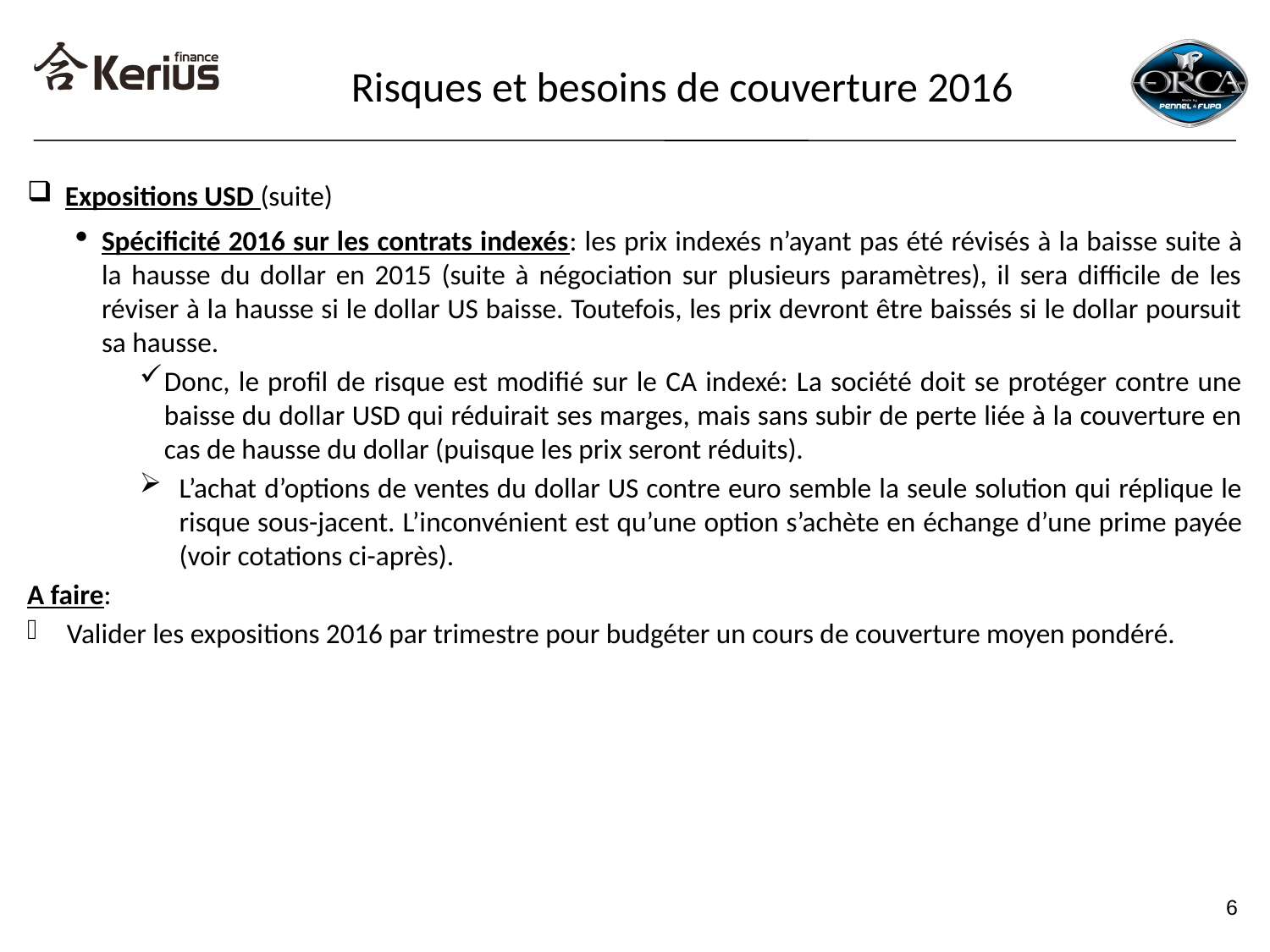

Risques et besoins de couverture 2016
Expositions USD (suite)
Spécificité 2016 sur les contrats indexés: les prix indexés n’ayant pas été révisés à la baisse suite à la hausse du dollar en 2015 (suite à négociation sur plusieurs paramètres), il sera difficile de les réviser à la hausse si le dollar US baisse. Toutefois, les prix devront être baissés si le dollar poursuit sa hausse.
Donc, le profil de risque est modifié sur le CA indexé: La société doit se protéger contre une baisse du dollar USD qui réduirait ses marges, mais sans subir de perte liée à la couverture en cas de hausse du dollar (puisque les prix seront réduits).
L’achat d’options de ventes du dollar US contre euro semble la seule solution qui réplique le risque sous-jacent. L’inconvénient est qu’une option s’achète en échange d’une prime payée (voir cotations ci-après).
A faire:
Valider les expositions 2016 par trimestre pour budgéter un cours de couverture moyen pondéré.